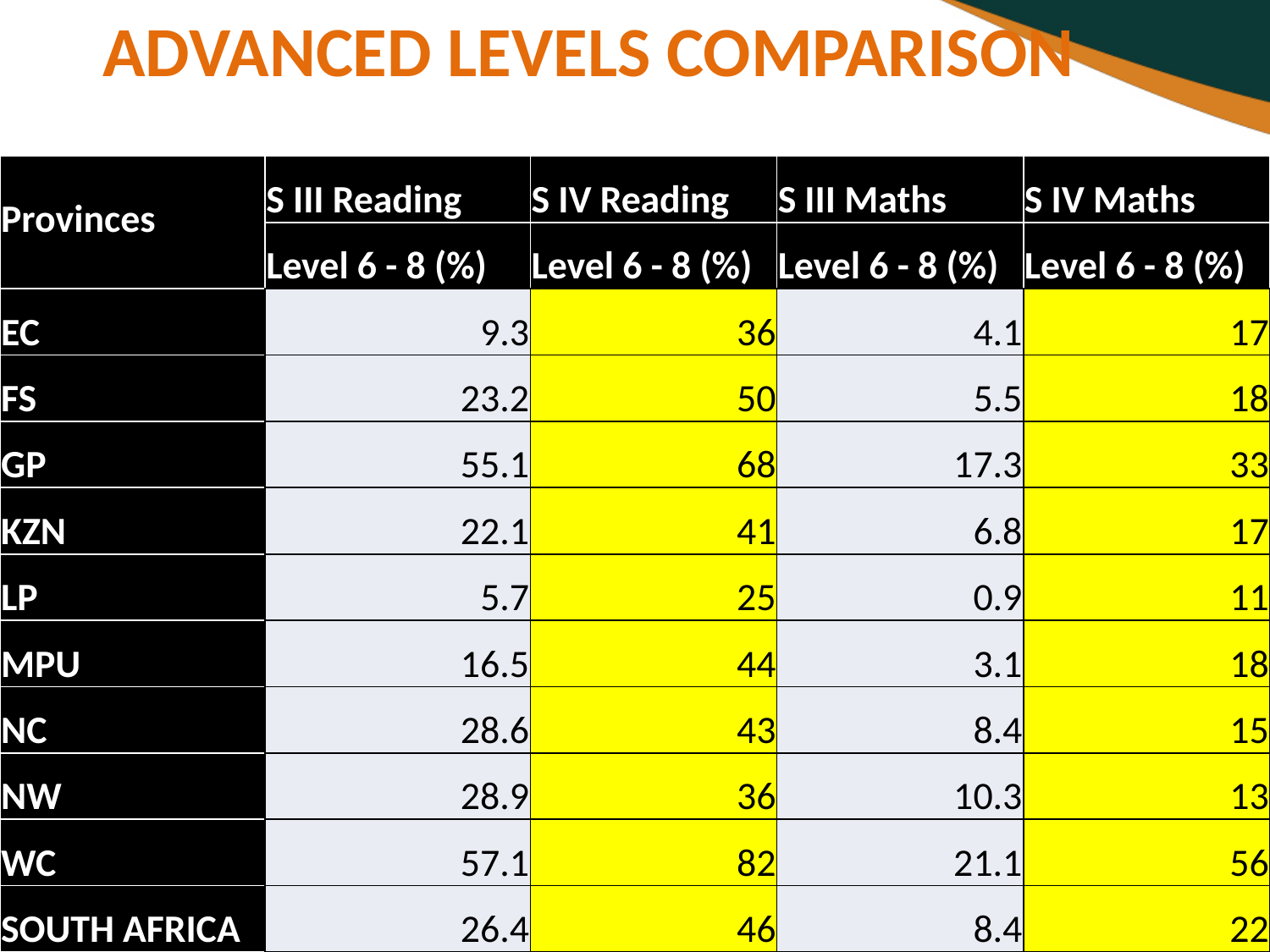

# ADVANCED LEVELS COMPARISON
| Provinces | S III Reading | S IV Reading | S III Maths | S IV Maths |
| --- | --- | --- | --- | --- |
|  | Level 6 - 8 (%) | Level 6 - 8 (%) | Level 6 - 8 (%) | Level 6 - 8 (%) |
| EC | 9.3 | 36 | 4.1 | 17 |
| FS | 23.2 | 50 | 5.5 | 18 |
| GP | 55.1 | 68 | 17.3 | 33 |
| KZN | 22.1 | 41 | 6.8 | 17 |
| LP | 5.7 | 25 | 0.9 | 11 |
| MPU | 16.5 | 44 | 3.1 | 18 |
| NC | 28.6 | 43 | 8.4 | 15 |
| NW | 28.9 | 36 | 10.3 | 13 |
| WC | 57.1 | 82 | 21.1 | 56 |
| SOUTH AFRICA | 26.4 | 46 | 8.4 | 22 |